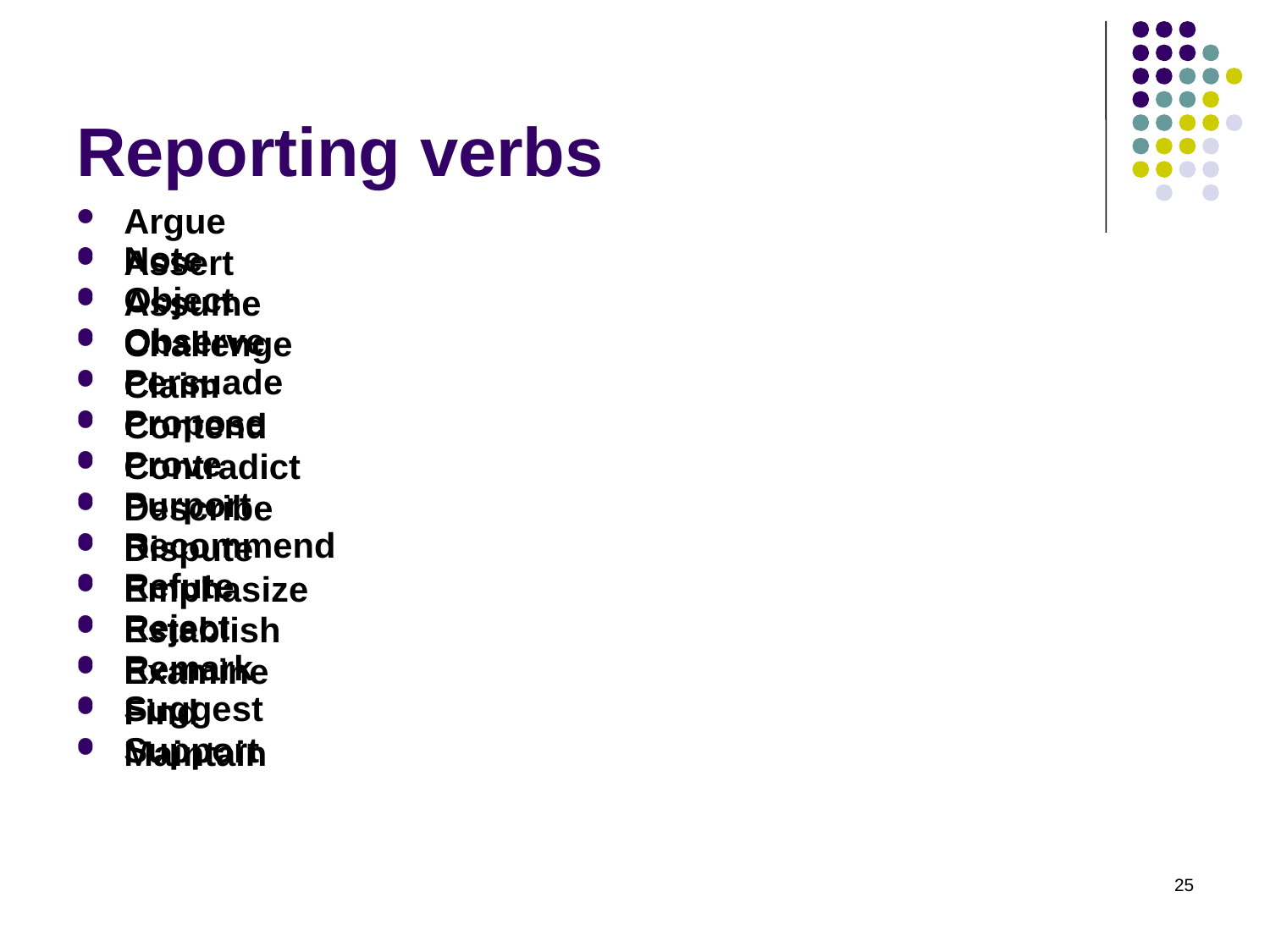

# Reporting verbs
Argue
Assert
Assume
Challenge
Claim
Contend
Contradict
Describe
Dispute
Emphasize
Establish
Examine
Find
Maintain

Note
Object
Observe
Persuade
Propose
Prove
Purport
Recommend
Refute
Reject
Remark
Suggest
Support
25